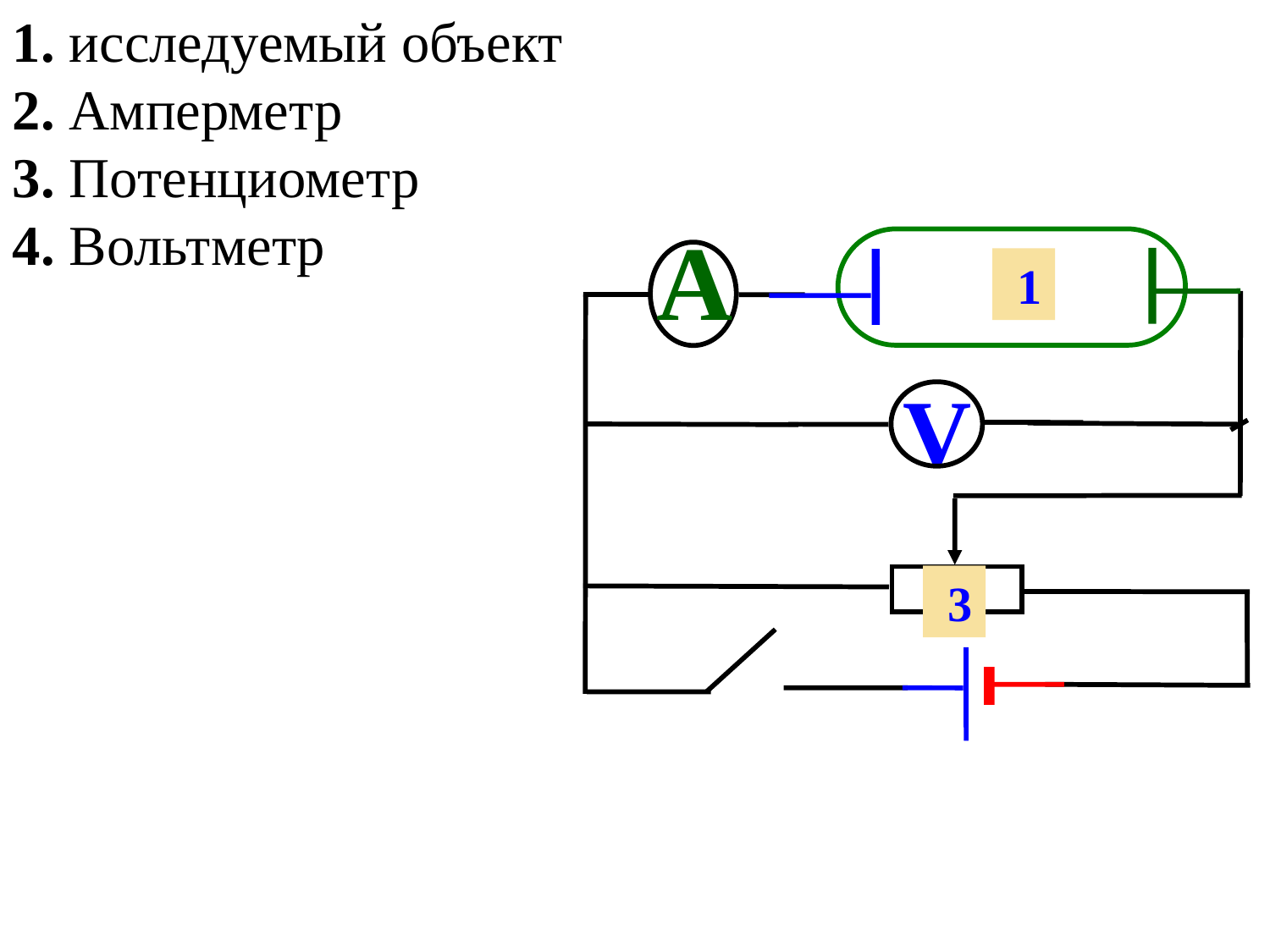

1. исследуемый объект
2. Амперметр
3. Потенциометр
4. Вольтметр
  А

V

 1

 3